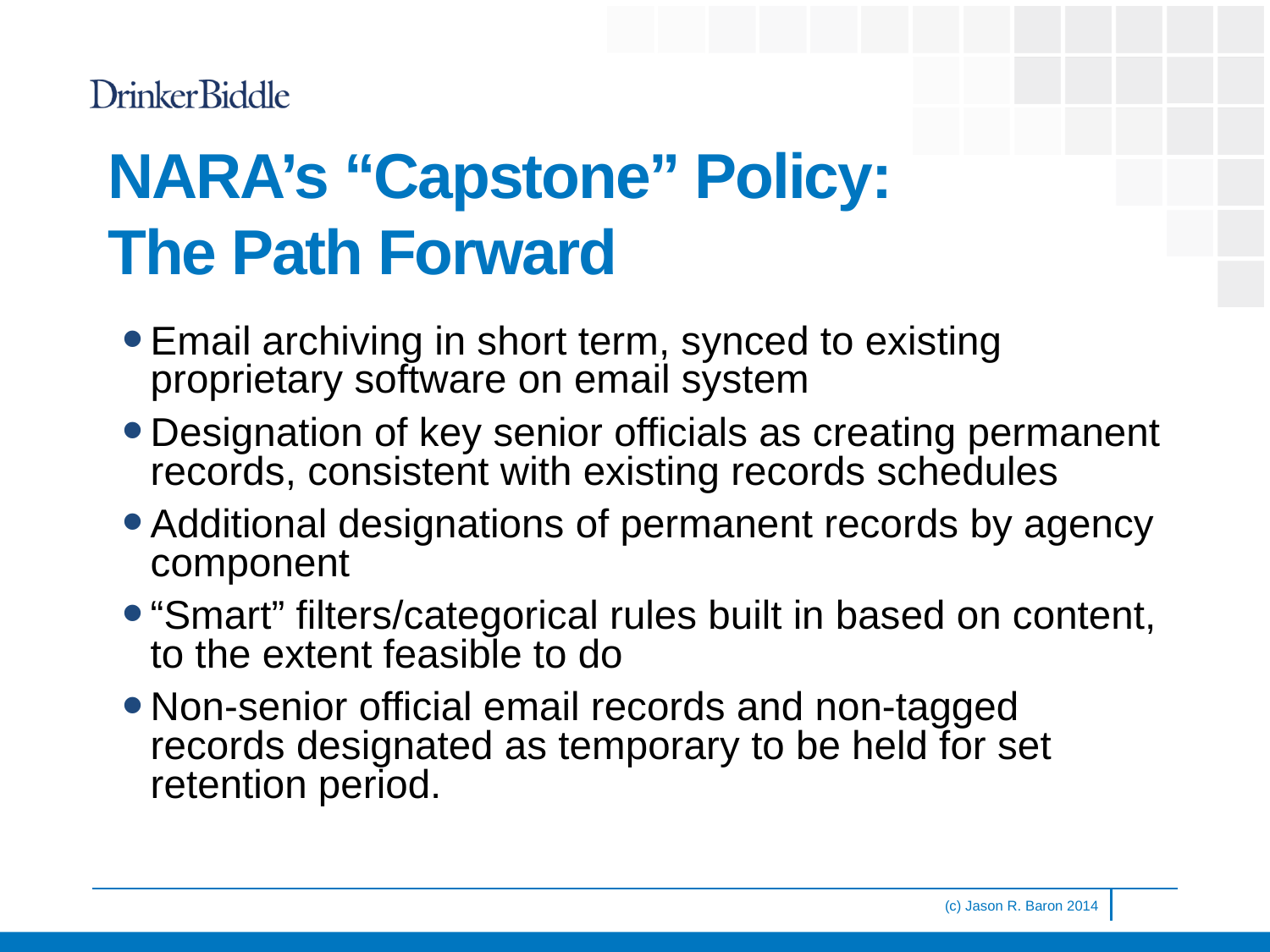

# NARA’s “Capstone” Policy: The Path Forward
Email archiving in short term, synced to existing proprietary software on email system
Designation of key senior officials as creating permanent records, consistent with existing records schedules
Additional designations of permanent records by agency component
“Smart” filters/categorical rules built in based on content, to the extent feasible to do
Non-senior official email records and non-tagged records designated as temporary to be held for set retention period.
(c) Jason R. Baron 2014